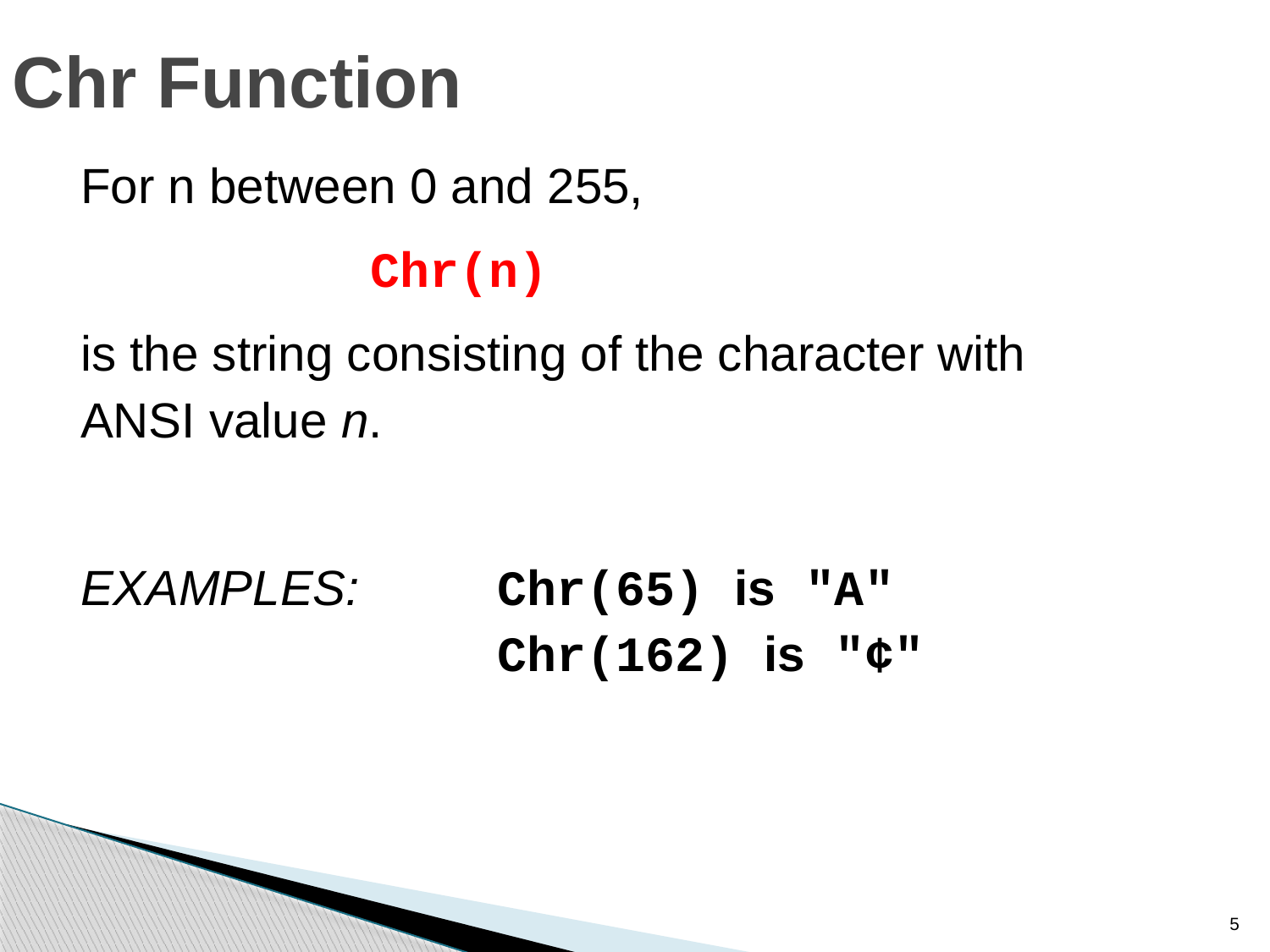

# Chr Function
For n between 0 and 255,
  		Chr(n)
is the string consisting of the character with
ANSI value n.

EXAMPLES: 	Chr(65) is "A"
          	Chr(162) is "¢"

5